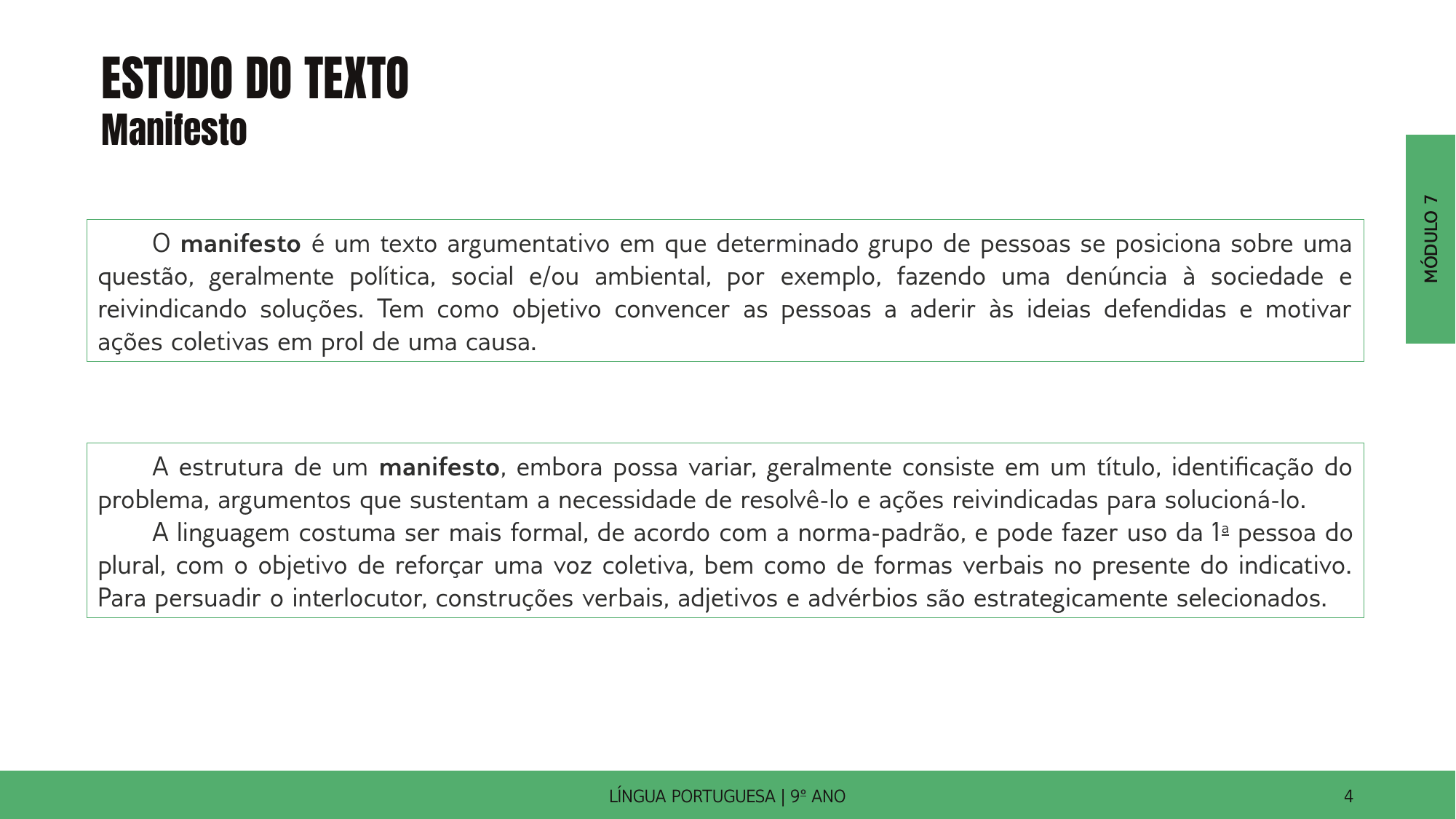

ESTUDO DO TEXTO
Manifesto

MÓDULO 7
O manifesto é um texto argumentativo em que determinado grupo de pessoas se posiciona sobre uma questão, geralmente política, social e/ou ambiental, por exemplo, fazendo uma denúncia à sociedade e reivindicando soluções. Tem como objetivo convencer as pessoas a aderir às ideias defendidas e motivar ações coletivas em prol de uma causa.
A estrutura de um manifesto, embora possa variar, geralmente consiste em um título, identificação do problema, argumentos que sustentam a necessidade de resolvê-lo e ações reivindicadas para solucioná-lo.
A linguagem costuma ser mais formal, de acordo com a norma-padrão, e pode fazer uso da 1a pessoa do plural, com o objetivo de reforçar uma voz coletiva, bem como de formas verbais no presente do indicativo. Para persuadir o interlocutor, construções verbais, adjetivos e advérbios são estrategicamente selecionados.
LÍNGUA PORTUGUESA | 9o ANO
4